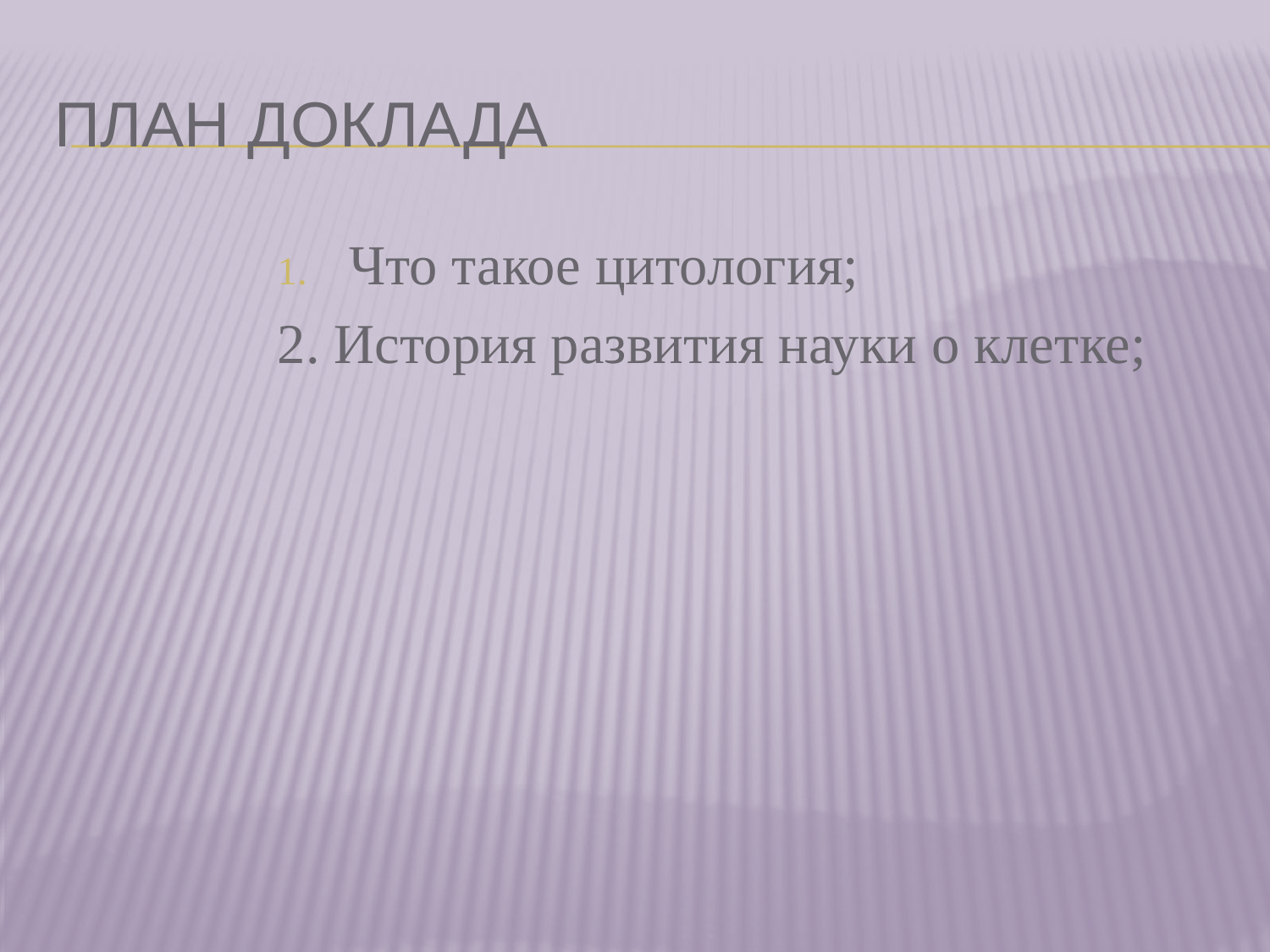

# План доклада
Что такое цитология;
2. История развития науки о клетке;